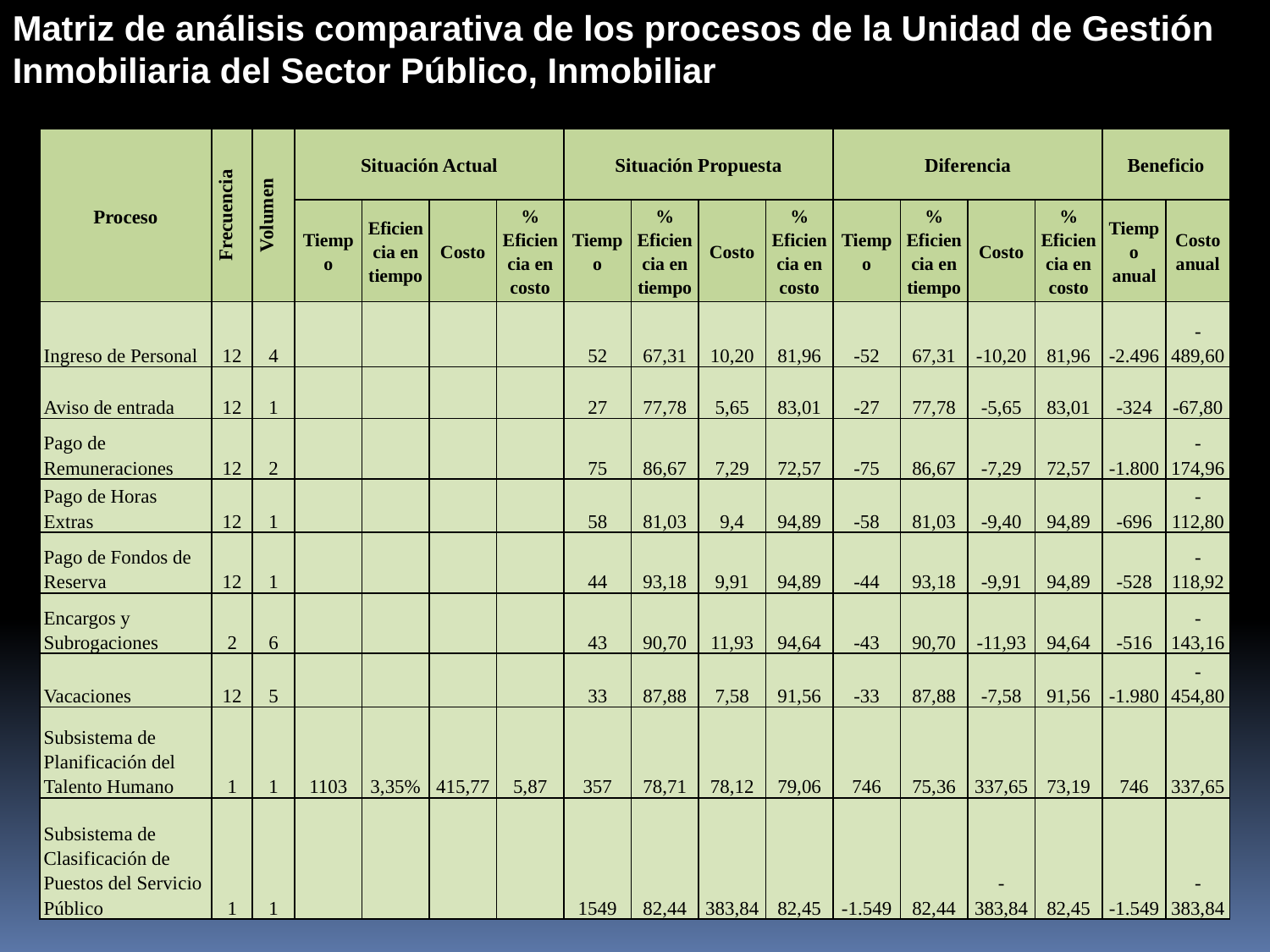

Matriz de análisis comparativa de los procesos de la Unidad de Gestión Inmobiliaria del Sector Público, Inmobiliar
| Proceso | Frecuencia | Volumen | Situación Actual |  |  |  | Situación Propuesta |  |  |  | Diferencia |  |  |  | Beneficio |  |
| --- | --- | --- | --- | --- | --- | --- | --- | --- | --- | --- | --- | --- | --- | --- | --- | --- |
|  |  |  | Tiempo | Eficiencia en tiempo | Costo | % Eficiencia en costo | Tiempo | % Eficiencia en tiempo | Costo | % Eficiencia en costo | Tiempo | % Eficiencia en tiempo | Costo | % Eficiencia en costo | Tiempo anual | Costo anual |
| Ingreso de Personal | 12 | 4 |  |  |  |  | 52 | 67,31 | 10,20 | 81,96 | -52 | 67,31 | -10,20 | 81,96 | -2.496 | -489,60 |
| Aviso de entrada | 12 | 1 |  |  |  |  | 27 | 77,78 | 5,65 | 83,01 | -27 | 77,78 | -5,65 | 83,01 | -324 | -67,80 |
| Pago de Remuneraciones | 12 | 2 |  |  |  |  | 75 | 86,67 | 7,29 | 72,57 | -75 | 86,67 | -7,29 | 72,57 | -1.800 | -174,96 |
| Pago de Horas Extras | 12 | 1 |  |  |  |  | 58 | 81,03 | 9,4 | 94,89 | -58 | 81,03 | -9,40 | 94,89 | -696 | -112,80 |
| Pago de Fondos de Reserva | 12 | 1 |  |  |  |  | 44 | 93,18 | 9,91 | 94,89 | -44 | 93,18 | -9,91 | 94,89 | -528 | -118,92 |
| Encargos y Subrogaciones | 2 | 6 |  |  |  |  | 43 | 90,70 | 11,93 | 94,64 | -43 | 90,70 | -11,93 | 94,64 | -516 | -143,16 |
| Vacaciones | 12 | 5 |  |  |  |  | 33 | 87,88 | 7,58 | 91,56 | -33 | 87,88 | -7,58 | 91,56 | -1.980 | -454,80 |
| Subsistema de Planificación del Talento Humano | 1 | 1 | 1103 | 3,35% | 415,77 | 5,87 | 357 | 78,71 | 78,12 | 79,06 | 746 | 75,36 | 337,65 | 73,19 | 746 | 337,65 |
| Subsistema de Clasificación de Puestos del Servicio Público | 1 | 1 |  |  |  |  | 1549 | 82,44 | 383,84 | 82,45 | -1.549 | 82,44 | -383,84 | 82,45 | -1.549 | -383,84 |